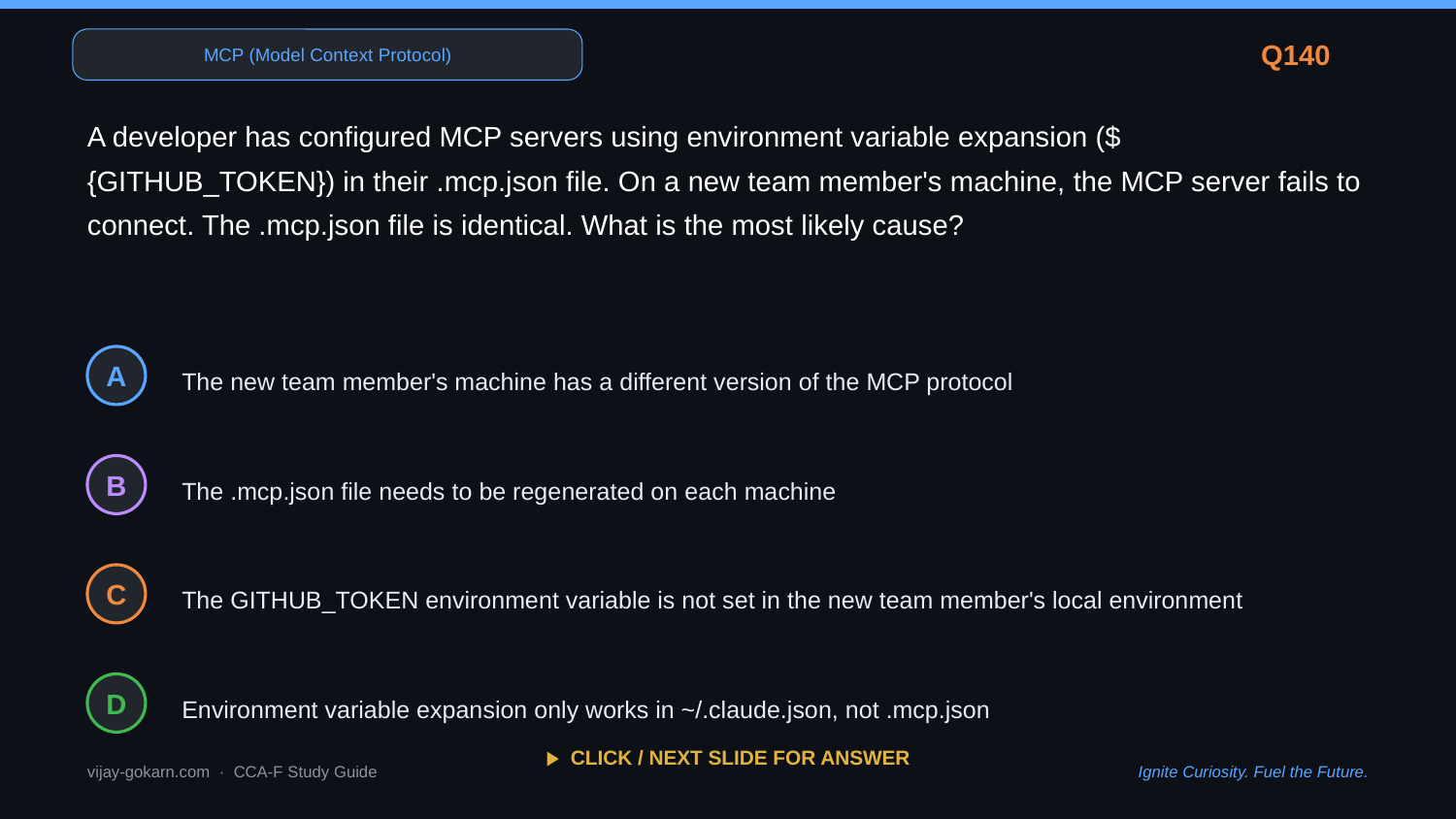

MCP (Model Context Protocol)
Q140
A developer has configured MCP servers using environment variable expansion ($ {GITHUB_TOKEN}) in their .mcp.json file. On a new team member's machine, the MCP server fails to connect. The .mcp.json file is identical. What is the most likely cause?
The new team member's machine has a different version of the MCP protocol

A
The .mcp.json file needs to be regenerated on each machine

B
The GITHUB_TOKEN environment variable is not set in the new team member's local environment

C
Environment variable expansion only works in ~/.claude.json, not .mcp.json

D
▶  CLICK / NEXT SLIDE FOR ANSWER
vijay-gokarn.com  ·  CCA-F Study Guide
Ignite Curiosity. Fuel the Future.